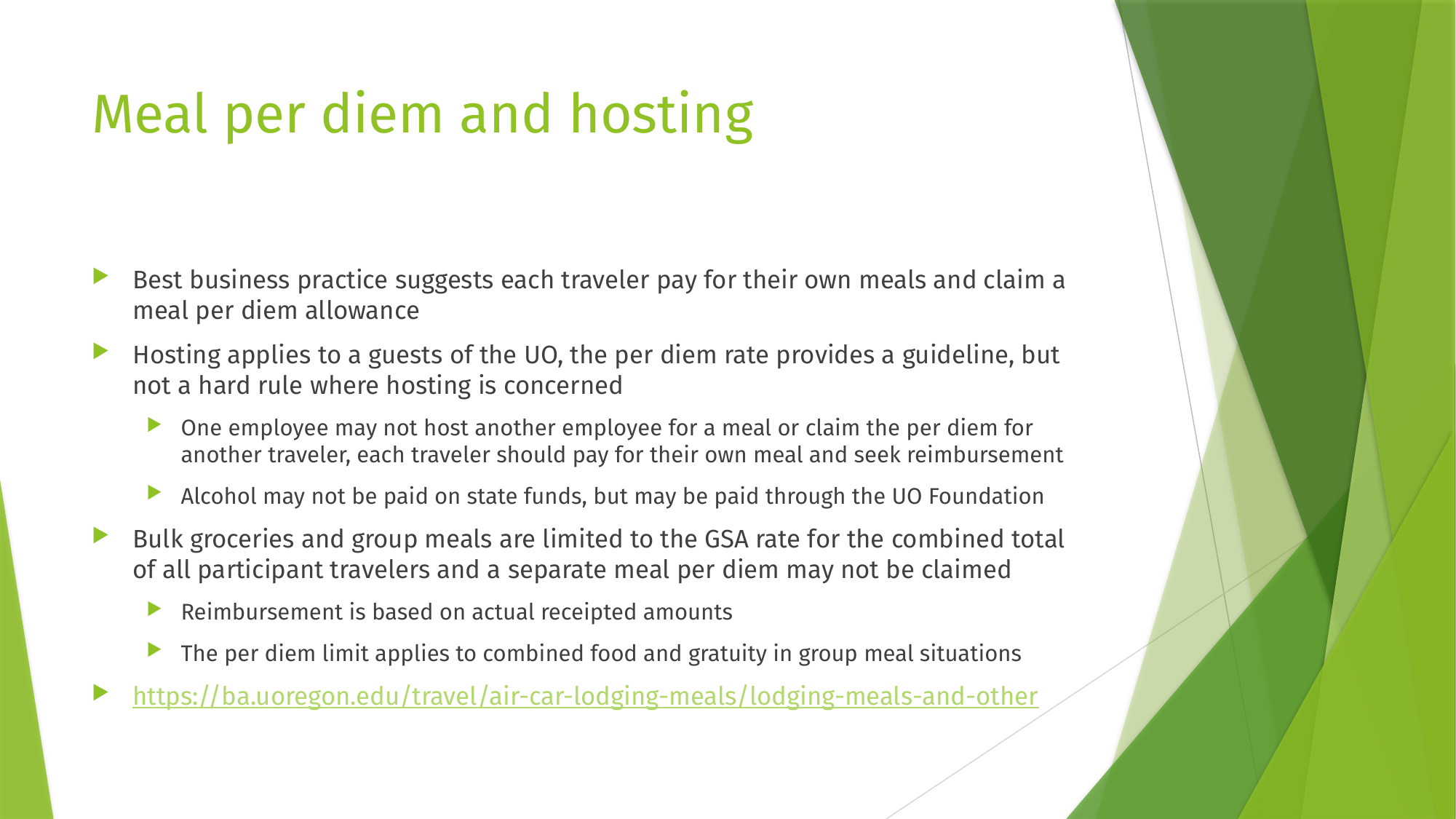

# Meal per diem and hosting
Best business practice suggests each traveler pay for their own meals and claim a meal per diem allowance
Hosting applies to a guests of the UO, the per diem rate provides a guideline, but not a hard rule where hosting is concerned
One employee may not host another employee for a meal or claim the per diem for another traveler, each traveler should pay for their own meal and seek reimbursement
Alcohol may not be paid on state funds, but may be paid through the UO Foundation
Bulk groceries and group meals are limited to the GSA rate for the combined total of all participant travelers and a separate meal per diem may not be claimed
Reimbursement is based on actual receipted amounts
The per diem limit applies to combined food and gratuity in group meal situations
https://ba.uoregon.edu/travel/air-car-lodging-meals/lodging-meals-and-other